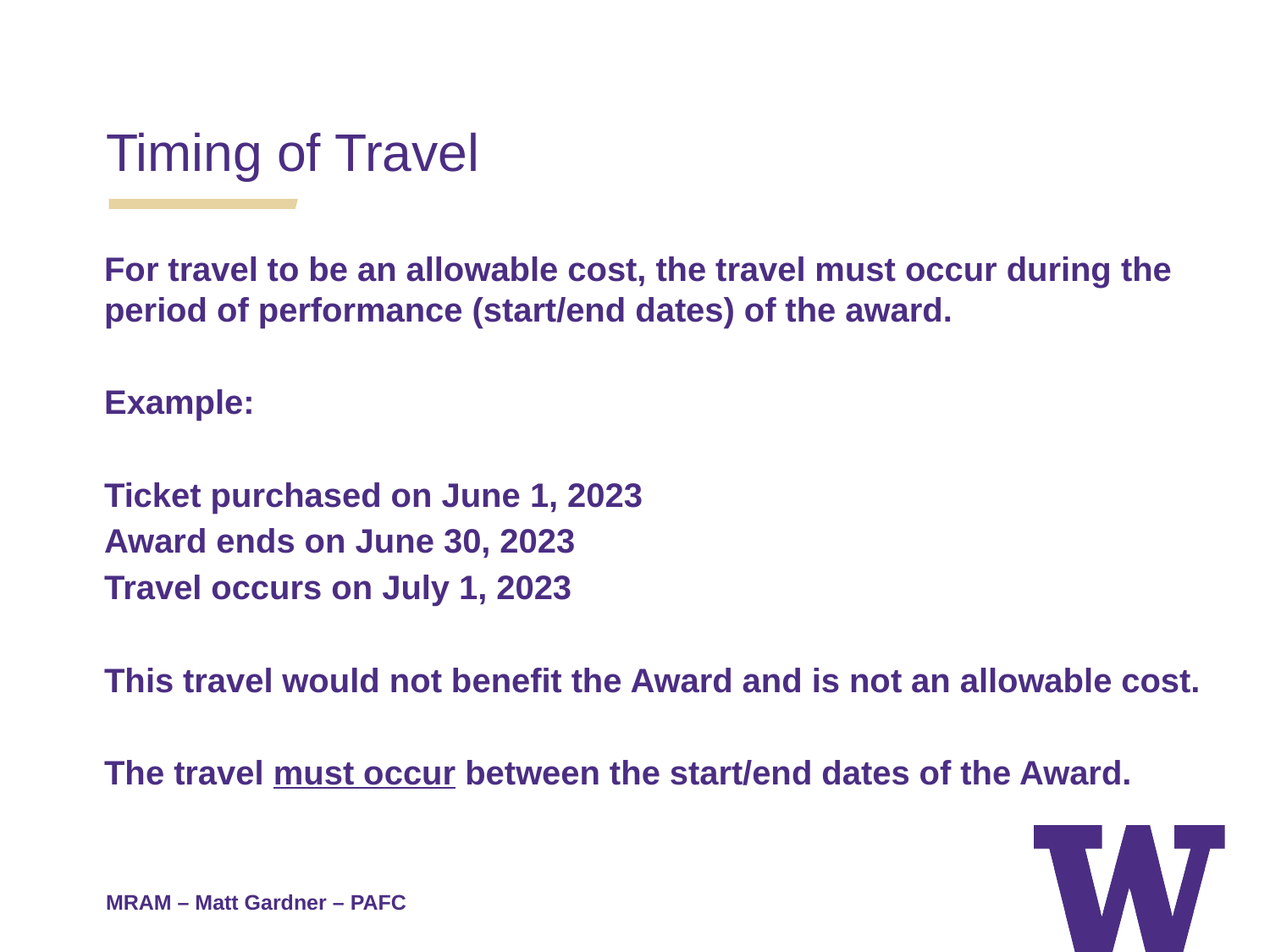

Timing of Travel
For travel to be an allowable cost, the travel must occur during the period of performance (start/end dates) of the award.

Example:

Ticket purchased on June 1, 2023
Award ends on June 30, 2023
Travel occurs on July 1, 2023

This travel would not benefit the Award and is not an allowable cost.

The travel must occur between the start/end dates of the Award.
MRAM – Matt Gardner – PAFC